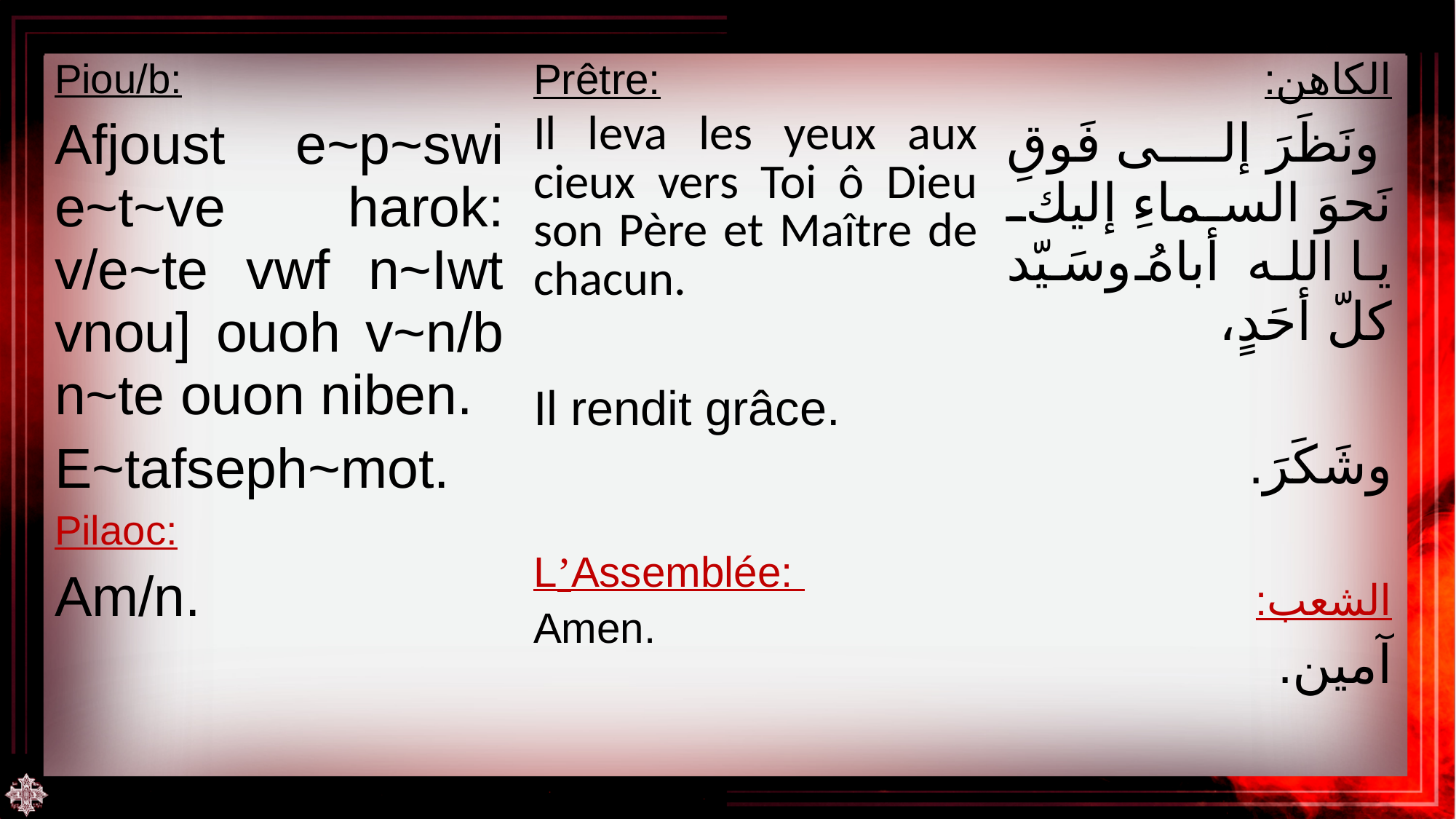

| Piou/b: Afjoust e~p~swi e~t~ve harok: v/e~te vwf n~Iwt vnou] ouoh v~n/b n~te ouon niben. E~tafseph~mot. Pilaoc: Am/n. | Prêtre: Il leva les yeux aux cieux vers Toi ô Dieu son Père et Maître de chacun. Il rendit grâce. L’Assemblée: Amen. | الكاهن: ونَظَرَ إلى فَوق نَحوَ السماءِ إليكَ يا الله أباهُ وسَيّد كلّ أحَدٍ، وشَكَرَ. الشعب: آمين. |
| --- | --- | --- |